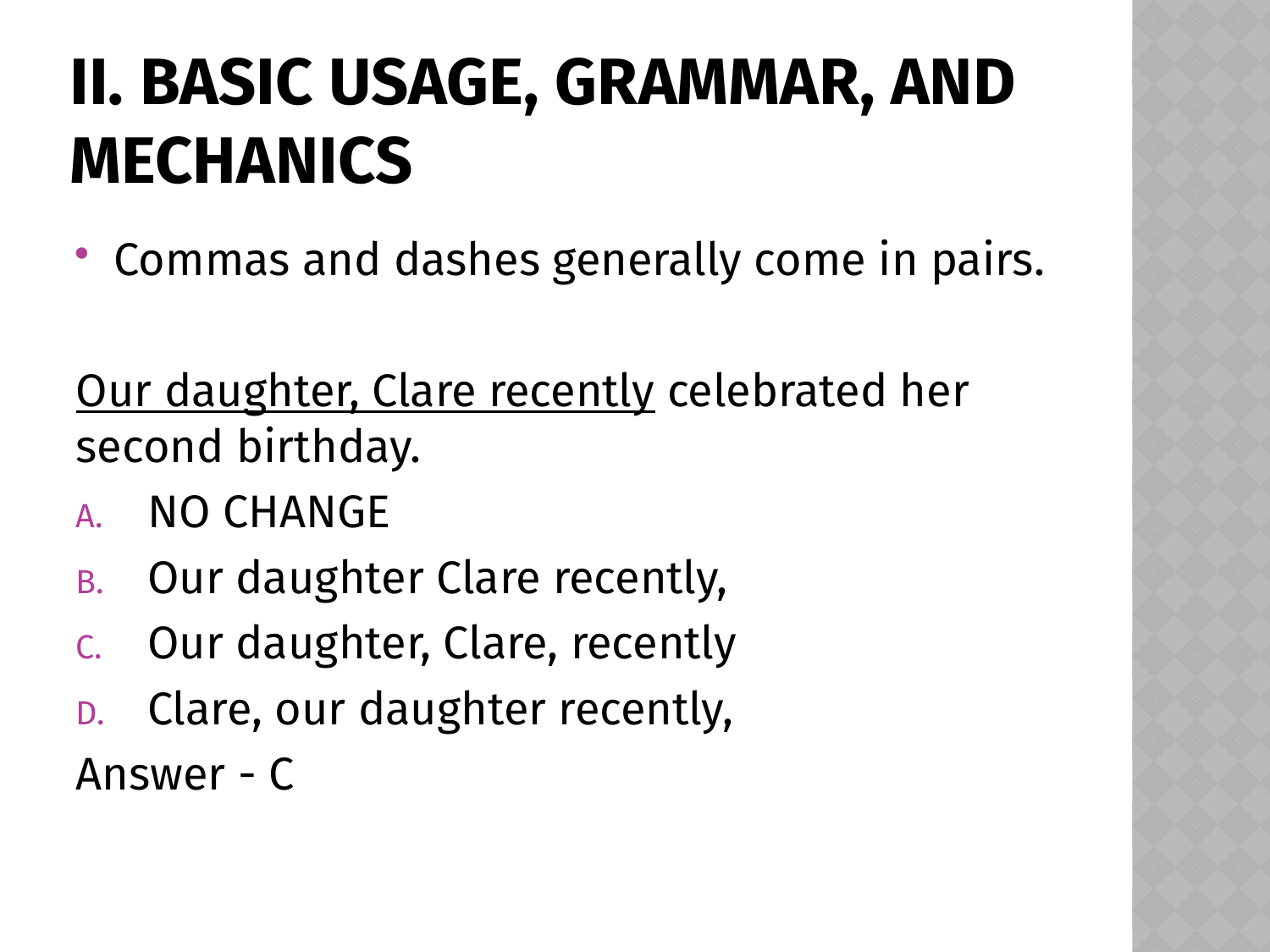

# II. Basic Usage, Grammar, and Mechanics
Commas and dashes generally come in pairs.

Our daughter, Clare recently celebrated her second birthday.
NO CHANGE
Our daughter Clare recently,
Our daughter, Clare, recently
Clare, our daughter recently,
Answer - C